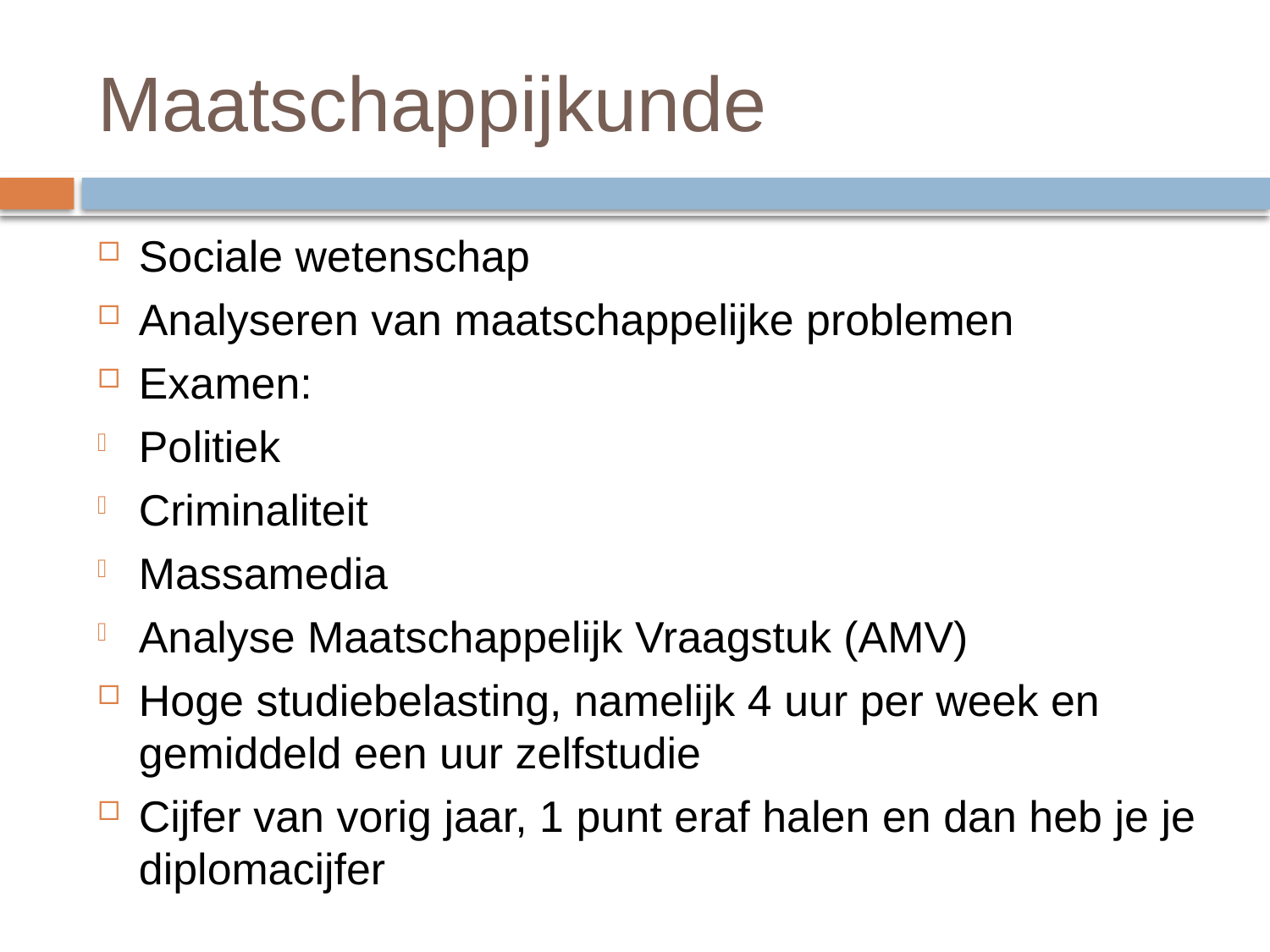

# Maatschappijkunde
Sociale wetenschap
Analyseren van maatschappelijke problemen
Examen:
Politiek
Criminaliteit
Massamedia
Analyse Maatschappelijk Vraagstuk (AMV)
Hoge studiebelasting, namelijk 4 uur per week en gemiddeld een uur zelfstudie
Cijfer van vorig jaar, 1 punt eraf halen en dan heb je je diplomacijfer